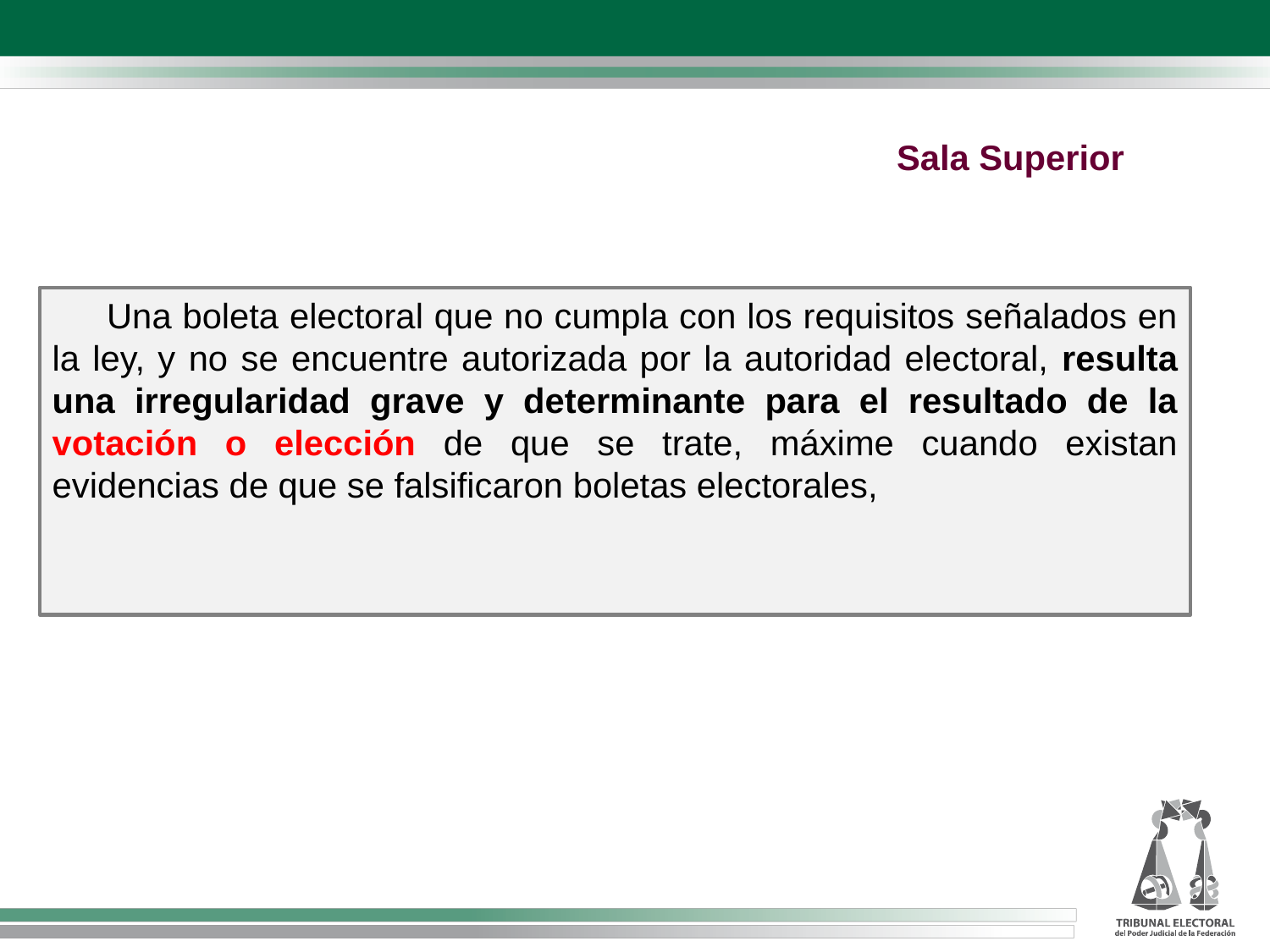

Sala Superior
     Una boleta electoral que no cumpla con los requisitos señalados en la ley, y no se encuentre autorizada por la autoridad electoral, resulta una irregularidad grave y determinante para el resultado de la votación o elección de que se trate, máxime cuando existan evidencias de que se falsificaron boletas electorales,